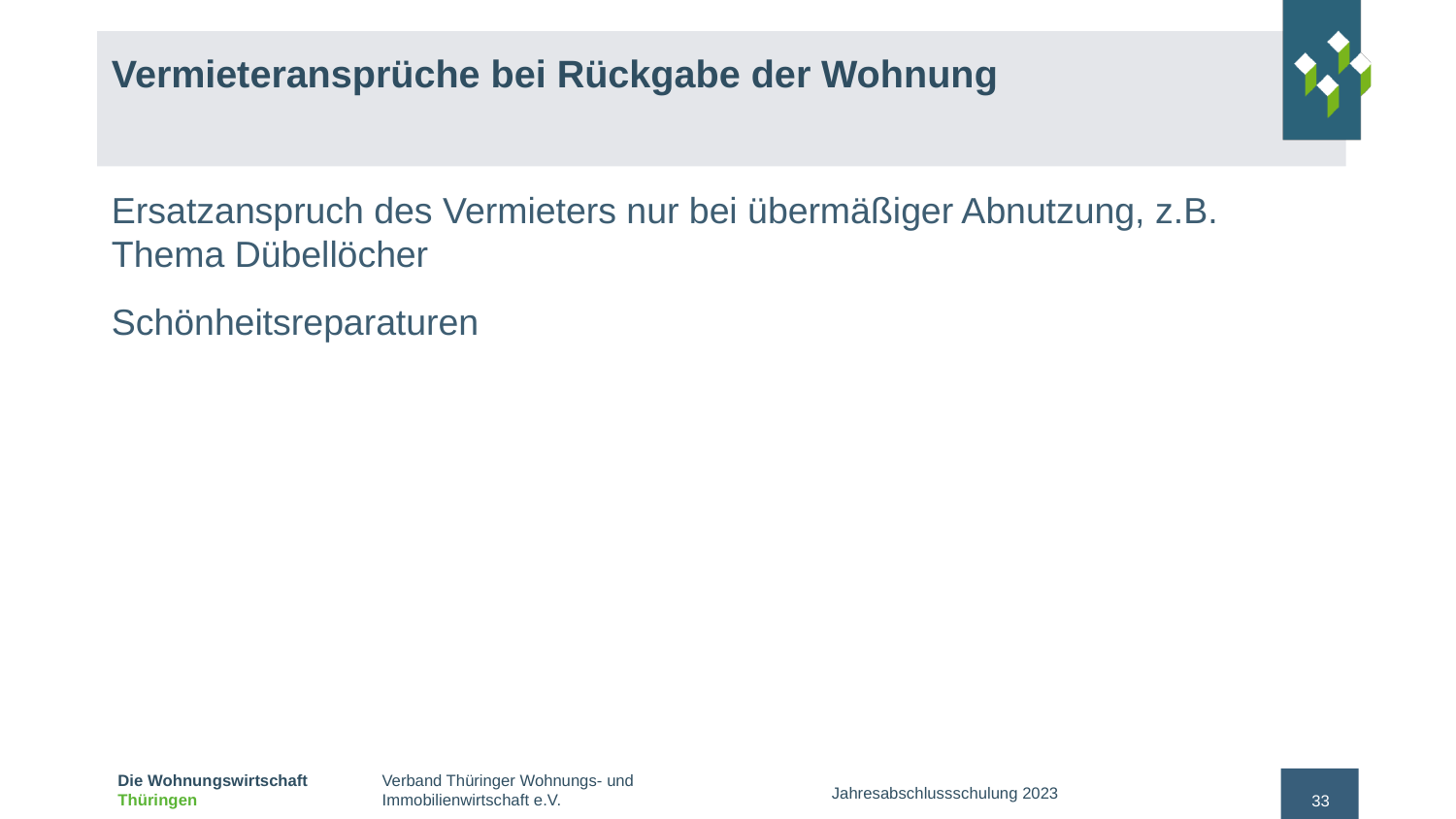

# Vermieteransprüche bei Rückgabe der Wohnung
Ersatzanspruch des Vermieters nur bei übermäßiger Abnutzung, z.B. Thema Dübellöcher
Schönheitsreparaturen
Jahresabschlussschulung 2023